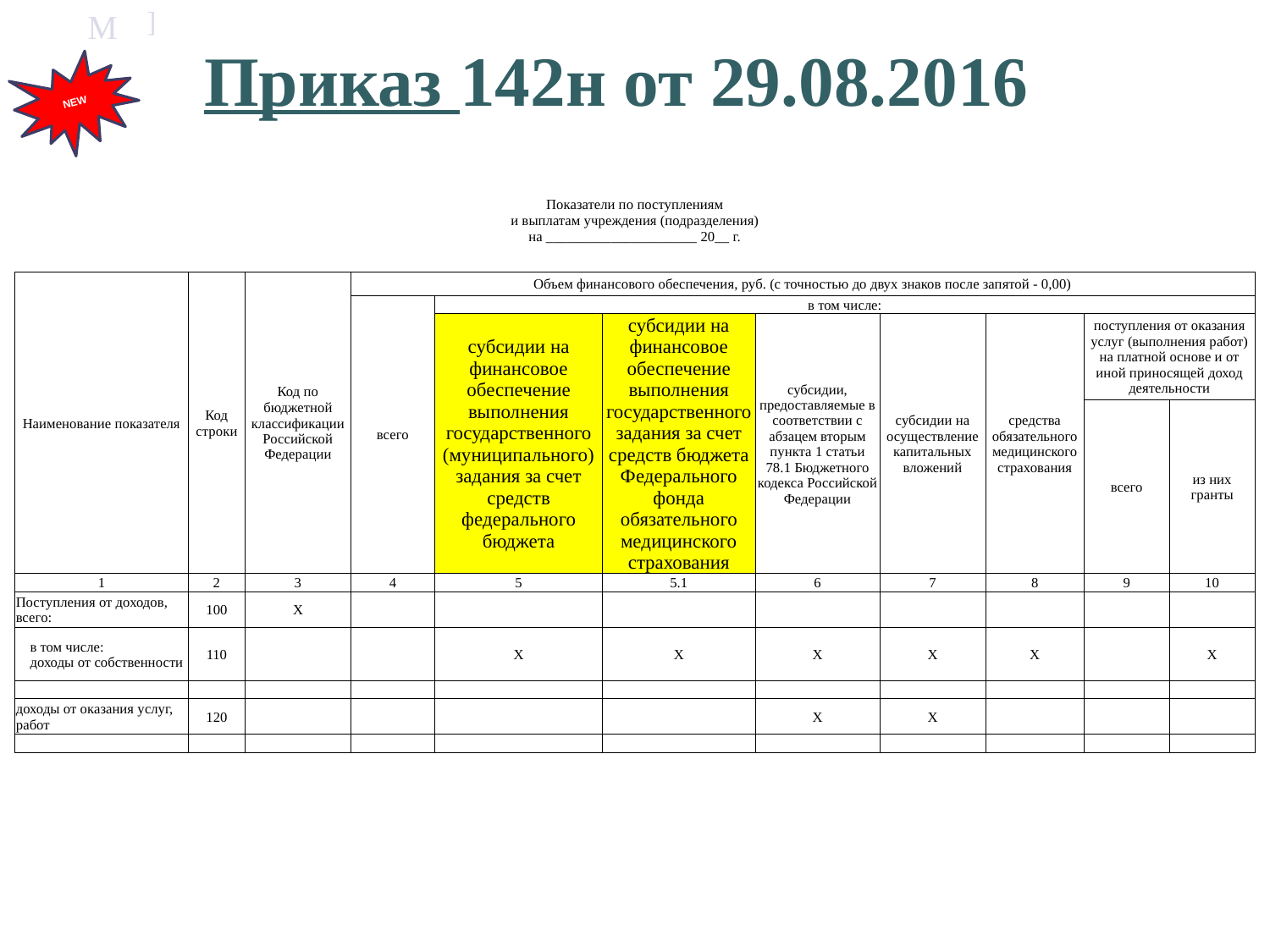

3
# Приказ 142н от 29.08.2016
NEW
| Показатели по поступлениям и выплатам учреждения (подразделения) на \_\_\_\_\_\_\_\_\_\_\_\_\_\_\_\_\_\_\_\_\_ 20\_\_ г. |  |  |  |  |  |  |  |  |  |  |  |
| --- | --- | --- | --- | --- | --- | --- | --- | --- | --- | --- | --- |
|  |  |  |  |  |  |  |  |  |  |  |  |
| Наименование показателя | Код строки | Код по бюджетной классификации Российской Федерации | Объем финансового обеспечения, руб. (с точностью до двух знаков после запятой - 0,00) |  |  |  |  |  |  |  |  |
|  |  |  | всего | в том числе: |  |  |  |  |  |  |  |
|  |  |  |  | субсидии на финансовое обеспечение выполнения государственного (муниципального) задания за счет средств федерального бюджета |  | субсидии на финансовое обеспечение выполнения государственного задания за счет средств бюджета Федерального фонда обязательного медицинского страхования | субсидии, предоставляемые в соответствии с абзацем вторым пункта 1 статьи 78.1 Бюджетного кодекса Российской Федерации | субсидии на осуществление капитальных вложений | средства обязательного медицинского страхования | поступления от оказания услуг (выполнения работ) на платной основе и от иной приносящей доход деятельности |  |
|  |  |  |  |  |  |  |  |  |  | всего | из них гранты |
| 1 | 2 | 3 | 4 | 5 |  | 5.1 | 6 | 7 | 8 | 9 | 10 |
| Поступления от доходов, всего: | 100 | X |  |  |  |  |  |  |  |  |  |
| в том числе: доходы от собственности | 110 |  |  | X |  | X | X | X | X |  | X |
|  |  |  |  |  |  |  |  |  |  |  |  |
| доходы от оказания услуг, работ | 120 |  |  |  |  |  | X | X |  |  |  |
|  |  |  |  |  |  |  |  |  |  |  |  |